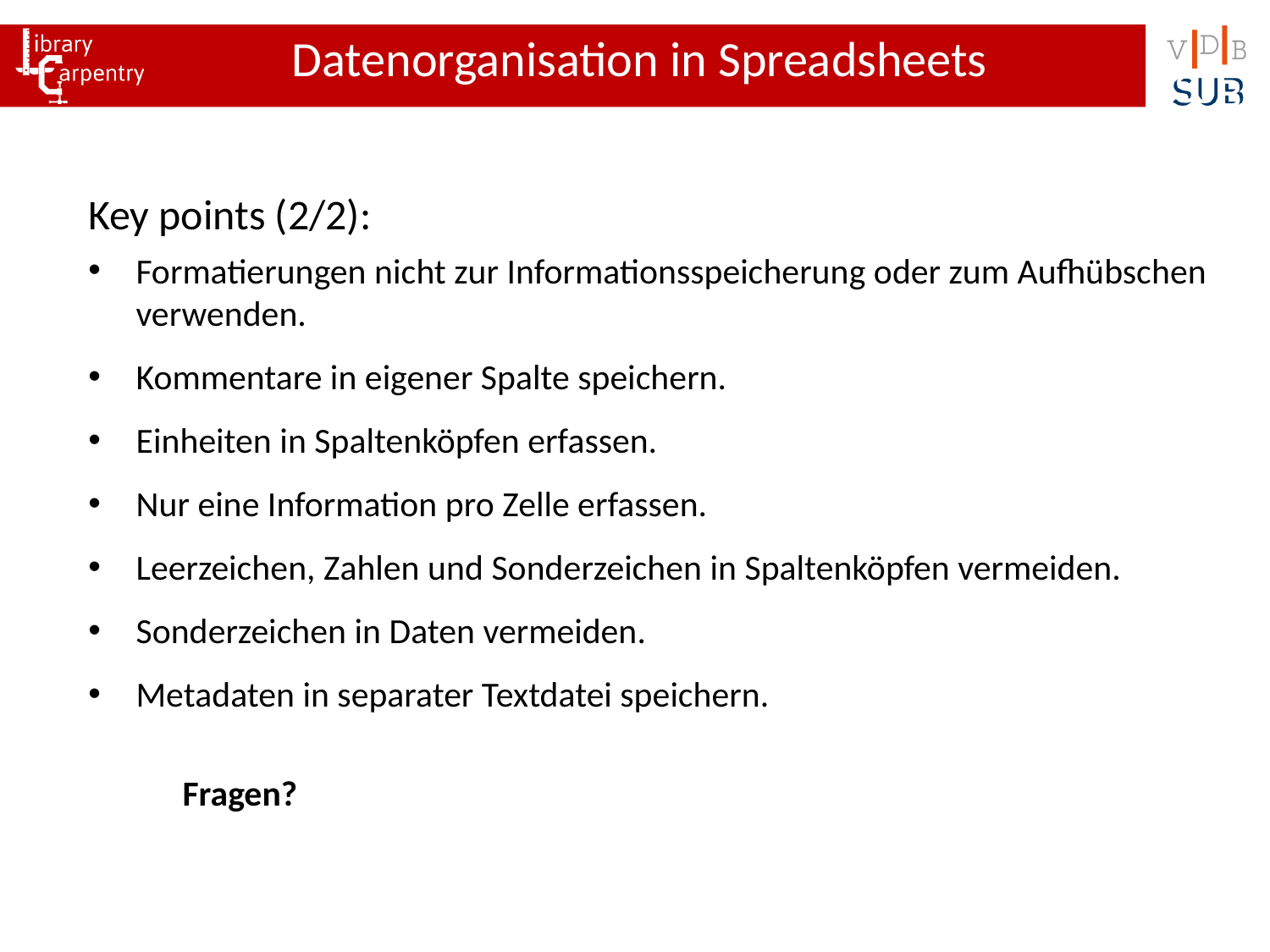

Datenorganisation in Spreadsheets
Key points (2/2):
Formatierungen nicht zur Informationsspeicherung oder zum Aufhübschen verwenden.
Kommentare in eigener Spalte speichern.
Einheiten in Spaltenköpfen erfassen.
Nur eine Information pro Zelle erfassen.
Leerzeichen, Zahlen und Sonderzeichen in Spaltenköpfen vermeiden.
Sonderzeichen in Daten vermeiden.
Metadaten in separater Textdatei speichern.
Fragen?